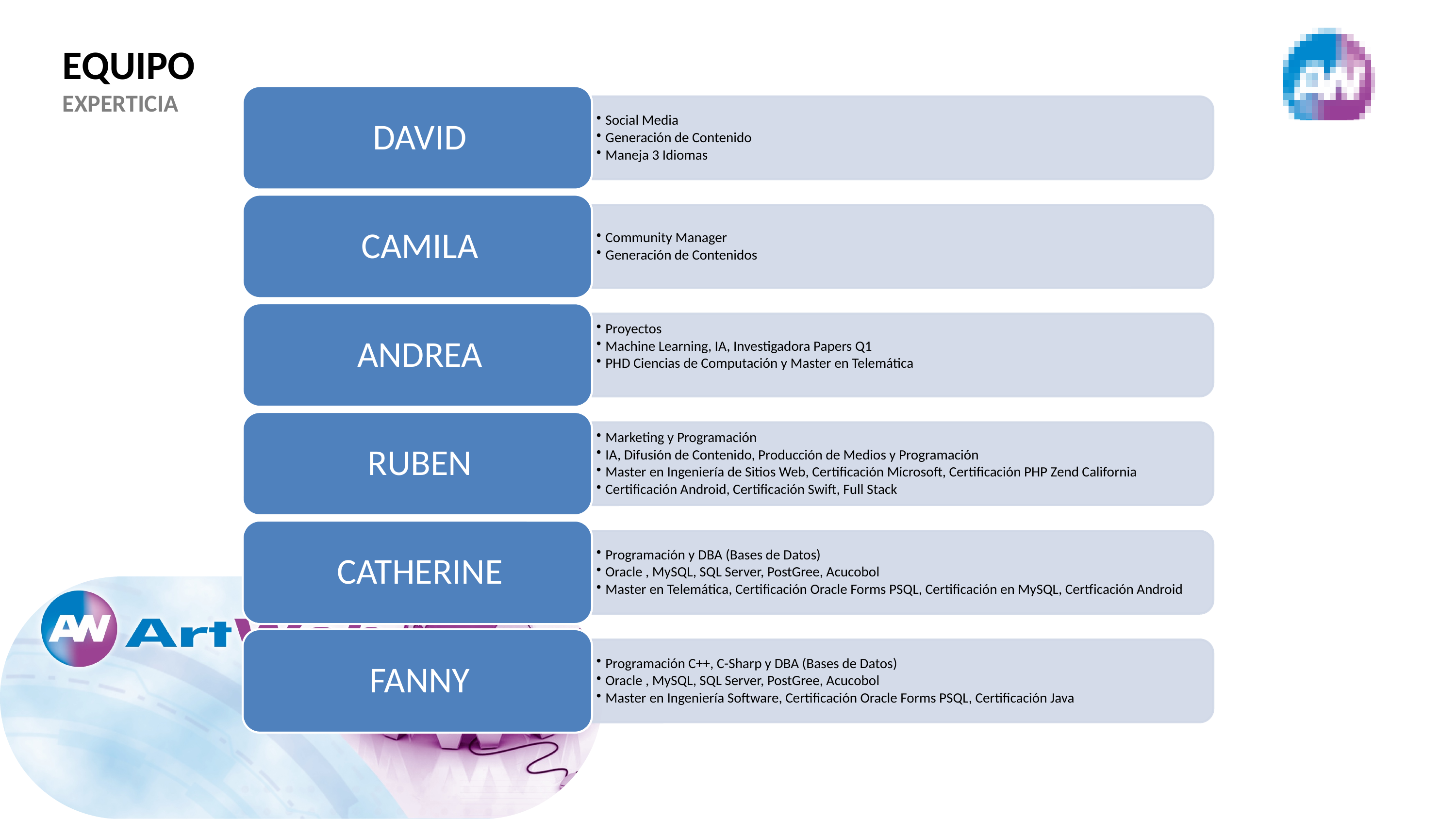

EQUIPO
EXPERTICIA
Social Media
Generación de Contenido
Maneja 3 Idiomas
DAVID
Community Manager
Generación de Contenidos
CAMILA
Proyectos
Machine Learning, IA, Investigadora Papers Q1
PHD Ciencias de Computación y Master en Telemática

ANDREA
Marketing y Programación
IA, Difusión de Contenido, Producción de Medios y Programación
Master en Ingeniería de Sitios Web, Certificación Microsoft, Certificación PHP Zend California
Certificación Android, Certificación Swift, Full Stack
RUBEN
Programación y DBA (Bases de Datos)
Oracle , MySQL, SQL Server, PostGree, Acucobol
Master en Telemática, Certificación Oracle Forms PSQL, Certificación en MySQL, Certficación Android
CATHERINE
Programación C++, C-Sharp y DBA (Bases de Datos)
Oracle , MySQL, SQL Server, PostGree, Acucobol
Master en Ingeniería Software, Certificación Oracle Forms PSQL, Certificación Java
FANNY